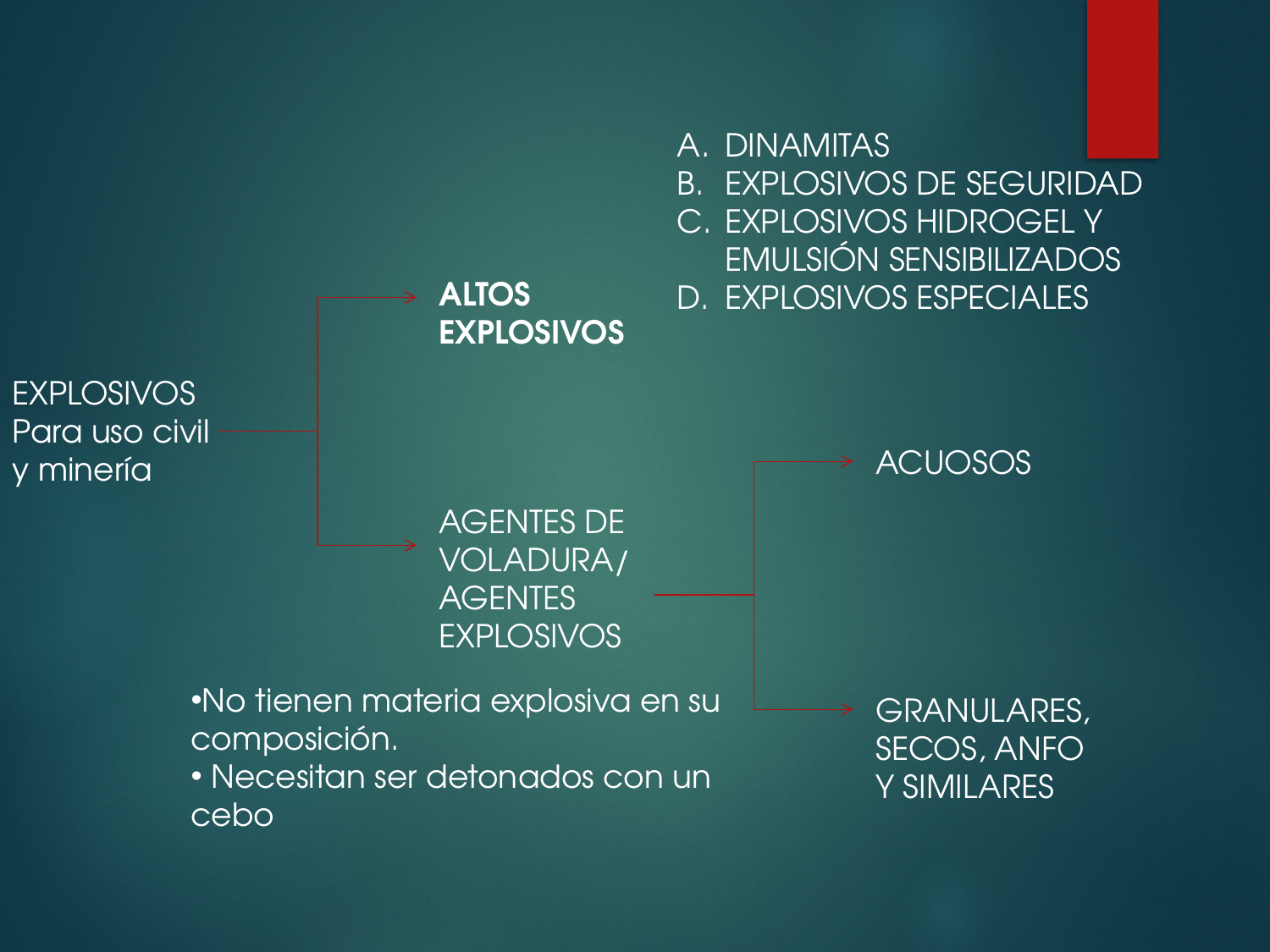

DINAMITAS
EXPLOSIVOS DE SEGURIDAD
EXPLOSIVOS HIDROGEL Y EMULSIÓN SENSIBILIZADOS
EXPLOSIVOS ESPECIALES

ALTOS EXPLOSIVOS
EXPLOSIVOS
Para uso civil y minería
ACUOSOS
AGENTES DE VOLADURA/ AGENTES EXPLOSIVOS
No tienen materia explosiva en su composición.
 Necesitan ser detonados con un cebo
GRANULARES, SECOS, ANFO Y SIMILARES